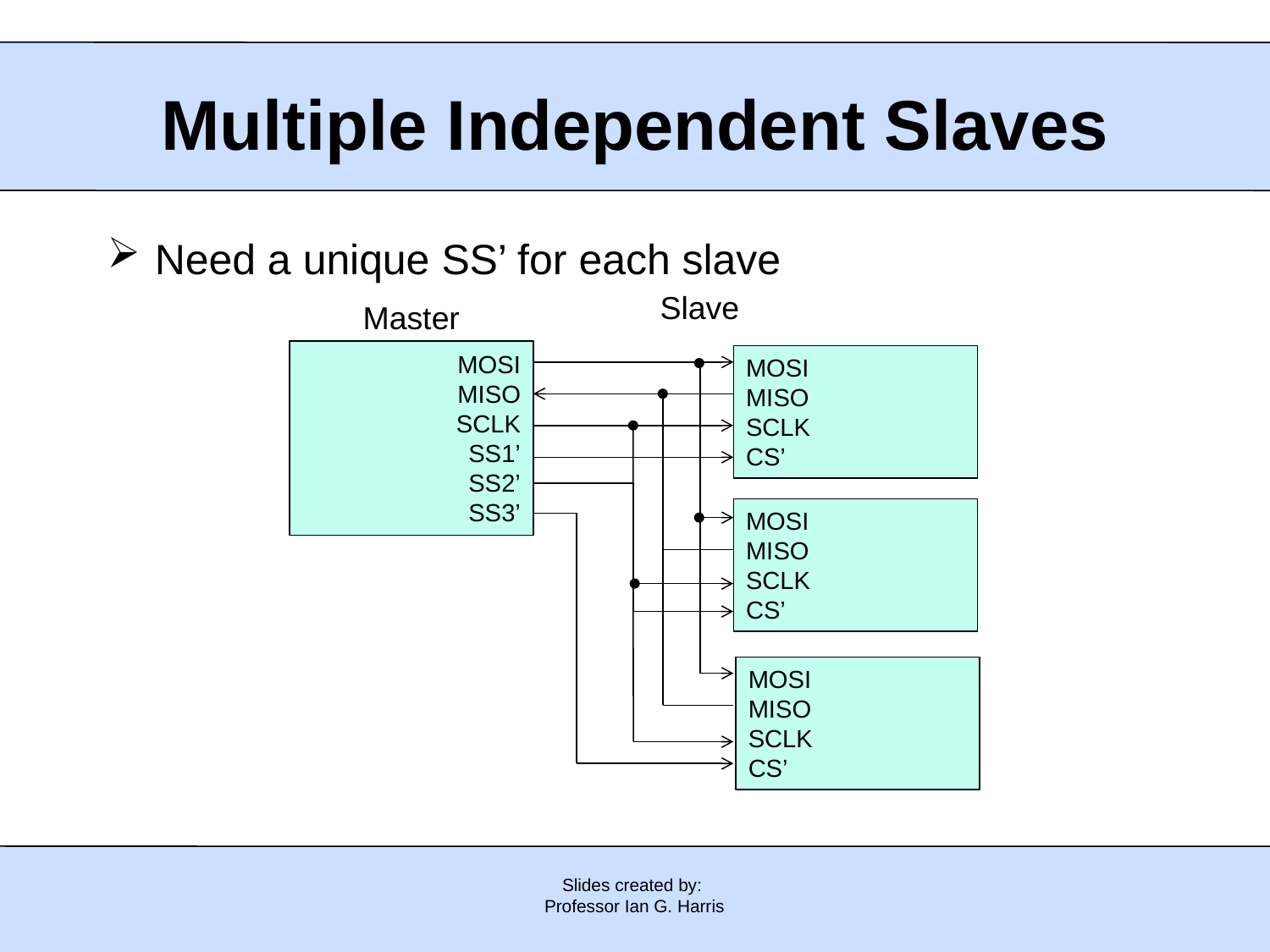

Multiple Independent Slaves
Need a unique SS’ for each slave
Slave
Master

MOSI
MISO
SCLK
SS1’
SS2’
SS3’

MOSI
MISO
SCLK
CS’

MOSI
MISO
SCLK
CS’

MOSI
MISO
SCLK
CS’
Slides created by:
Professor Ian G. Harris